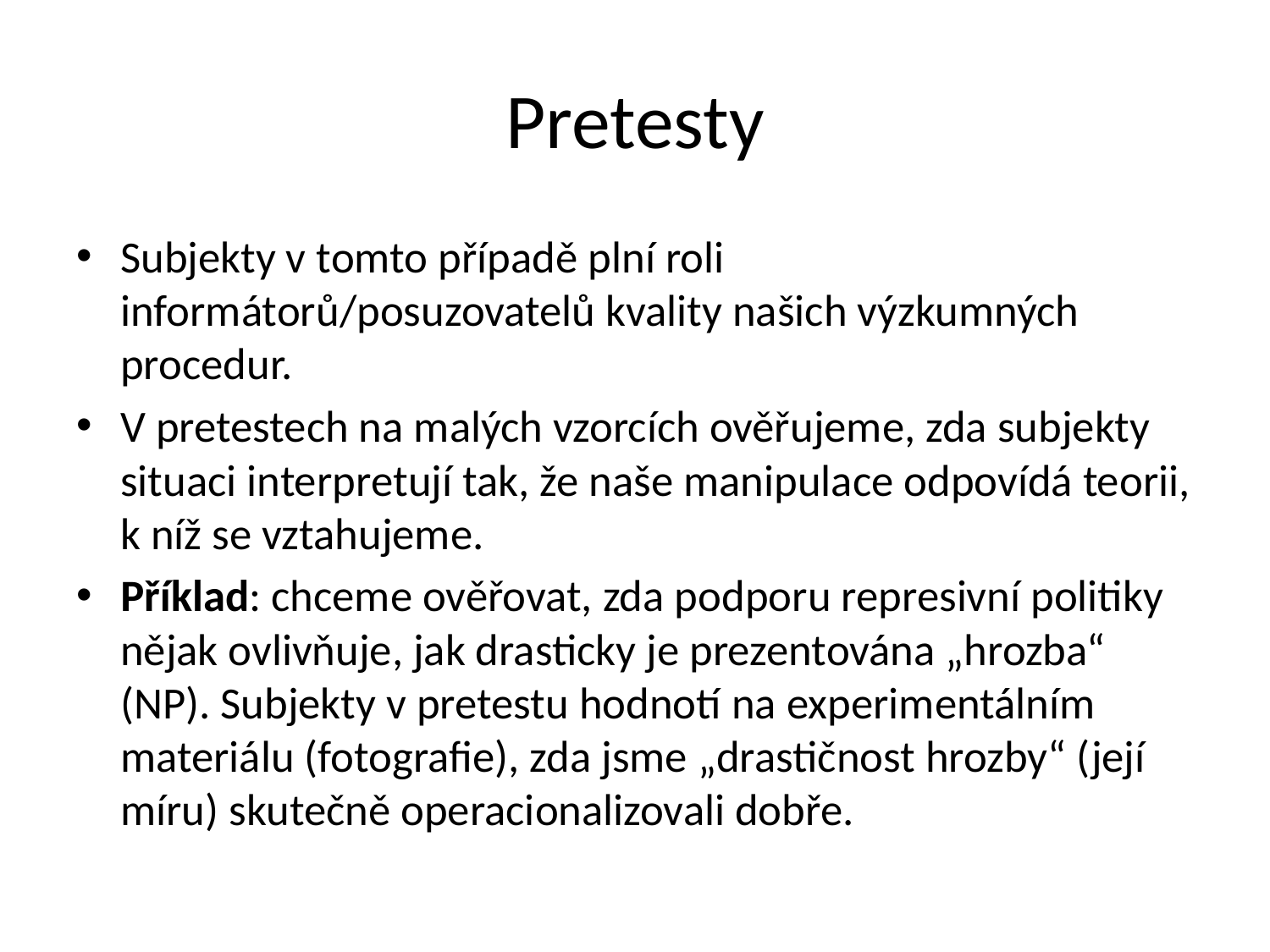

# Pretesty
Subjekty v tomto případě plní roli informátorů/posuzovatelů kvality našich výzkumných procedur.
V pretestech na malých vzorcích ověřujeme, zda subjekty situaci interpretují tak, že naše manipulace odpovídá teorii, k níž se vztahujeme.
Příklad: chceme ověřovat, zda podporu represivní politiky nějak ovlivňuje, jak drasticky je prezentována „hrozba“ (NP). Subjekty v pretestu hodnotí na experimentálním materiálu (fotografie), zda jsme „drastičnost hrozby“ (její míru) skutečně operacionalizovali dobře.